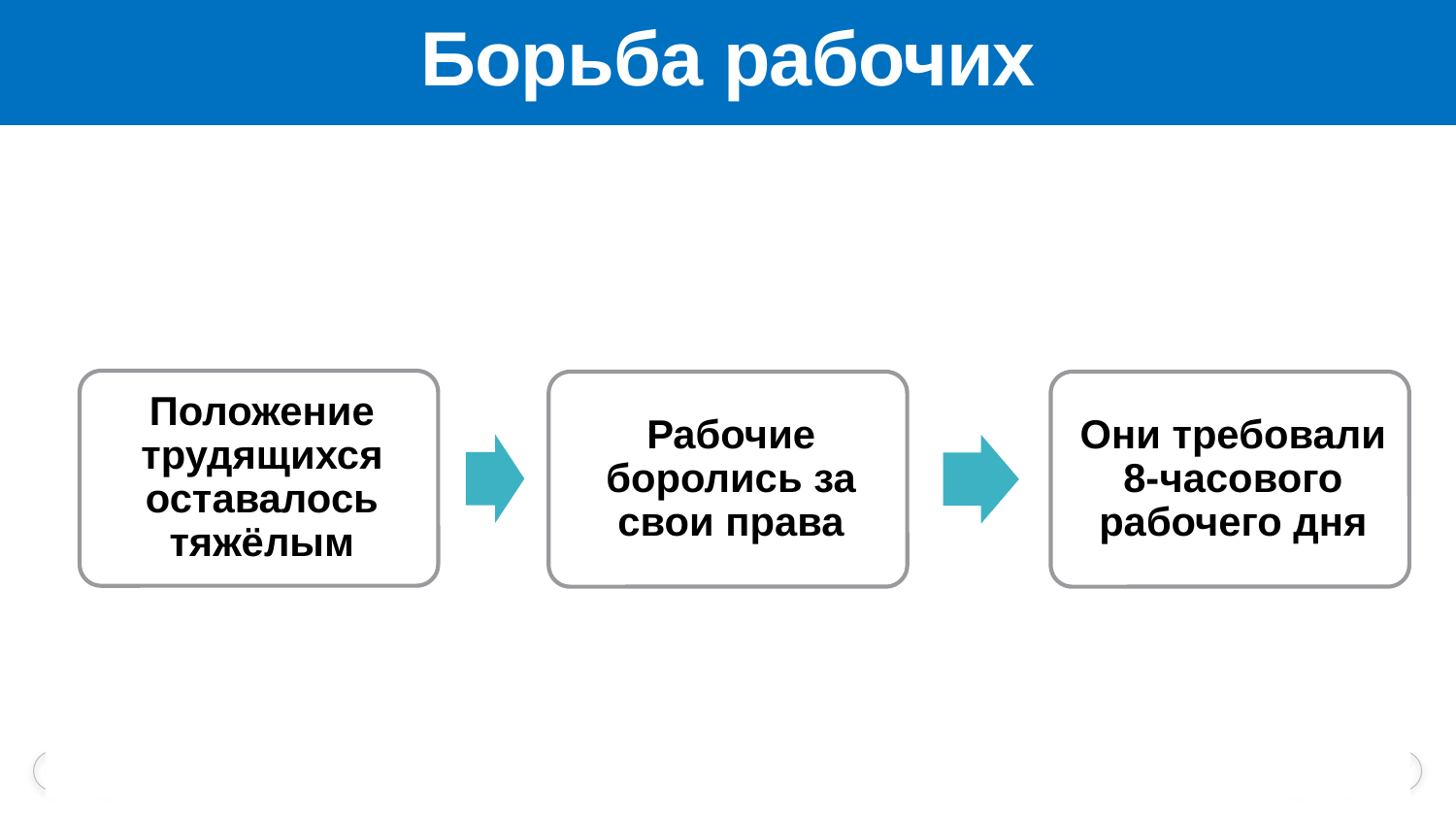

# Борьба рабочих
Положение трудящихся оставалось тяжёлым

Рабочие боролись за свои права

Они требовали 8-часового рабочего дня